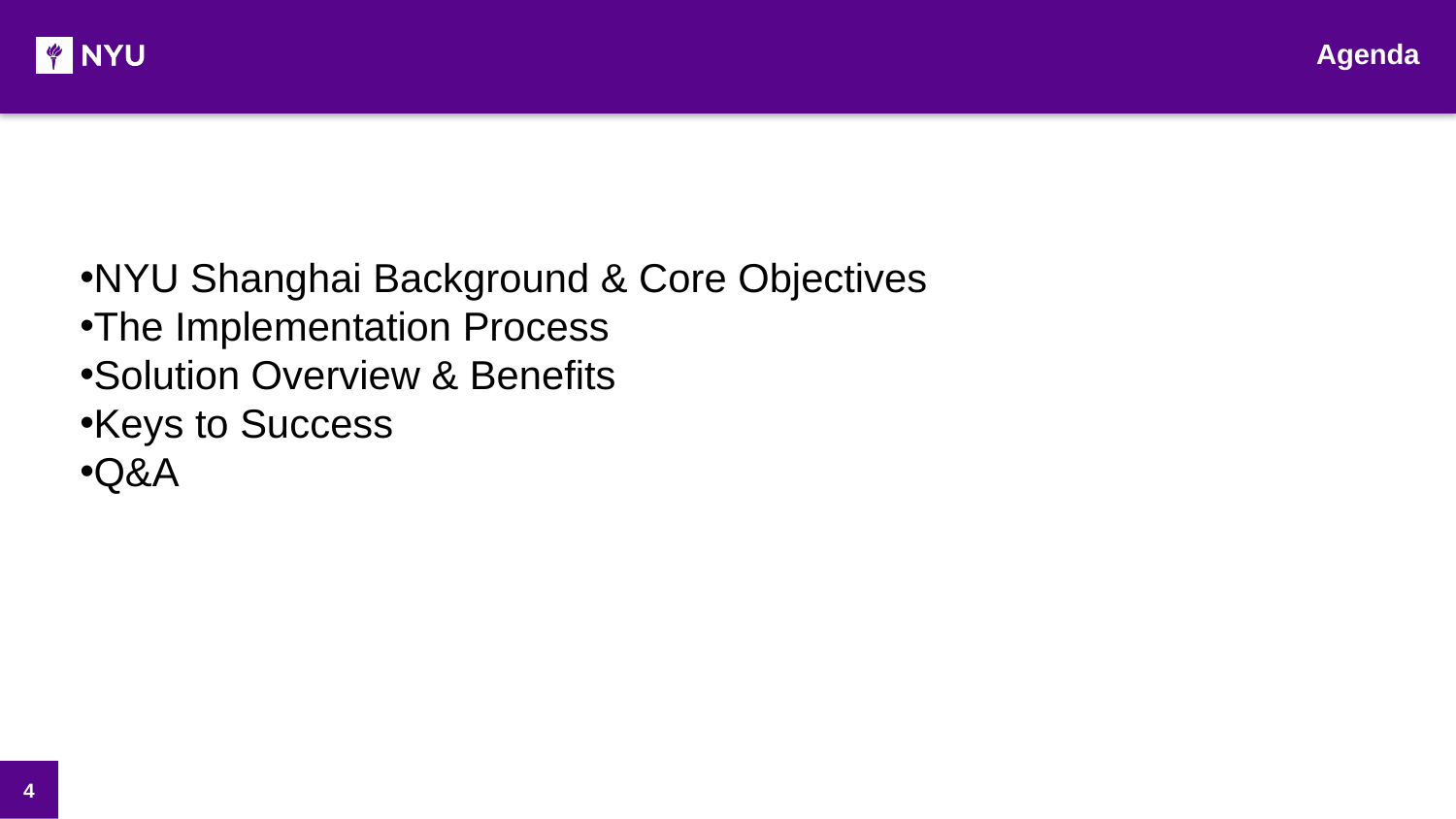

Agenda
NYU Shanghai Background & Core Objectives
The Implementation Process
Solution Overview & Benefits
Keys to Success
Q&A
4